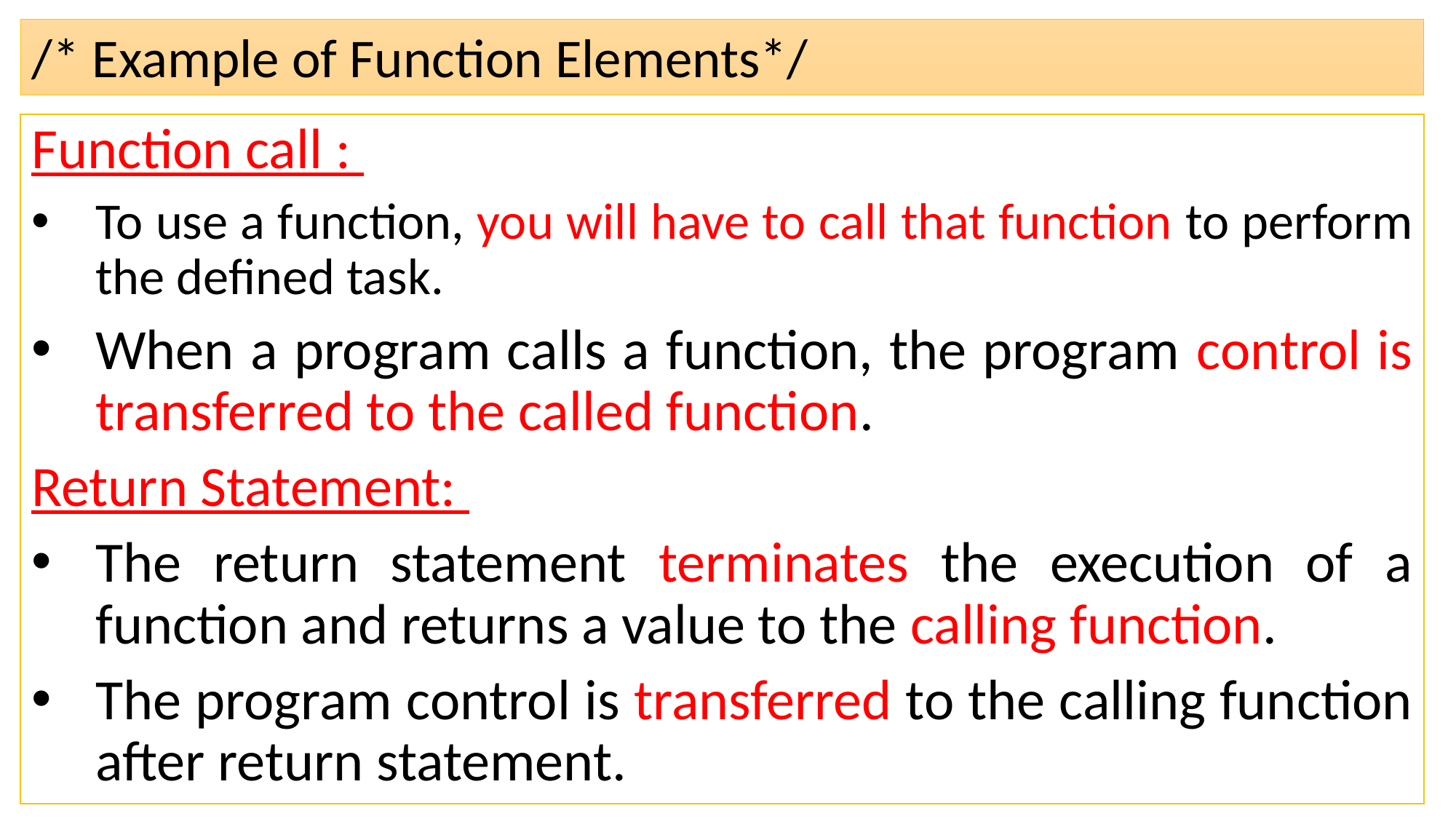

# /* Example of Function Elements*/
Function call :
To use a function, you will have to call that function to perform the defined task.
When a program calls a function, the program control is transferred to the called function.
Return Statement:
The return statement terminates the execution of a function and returns a value to the calling function.
The program control is transferred to the calling function after return statement.